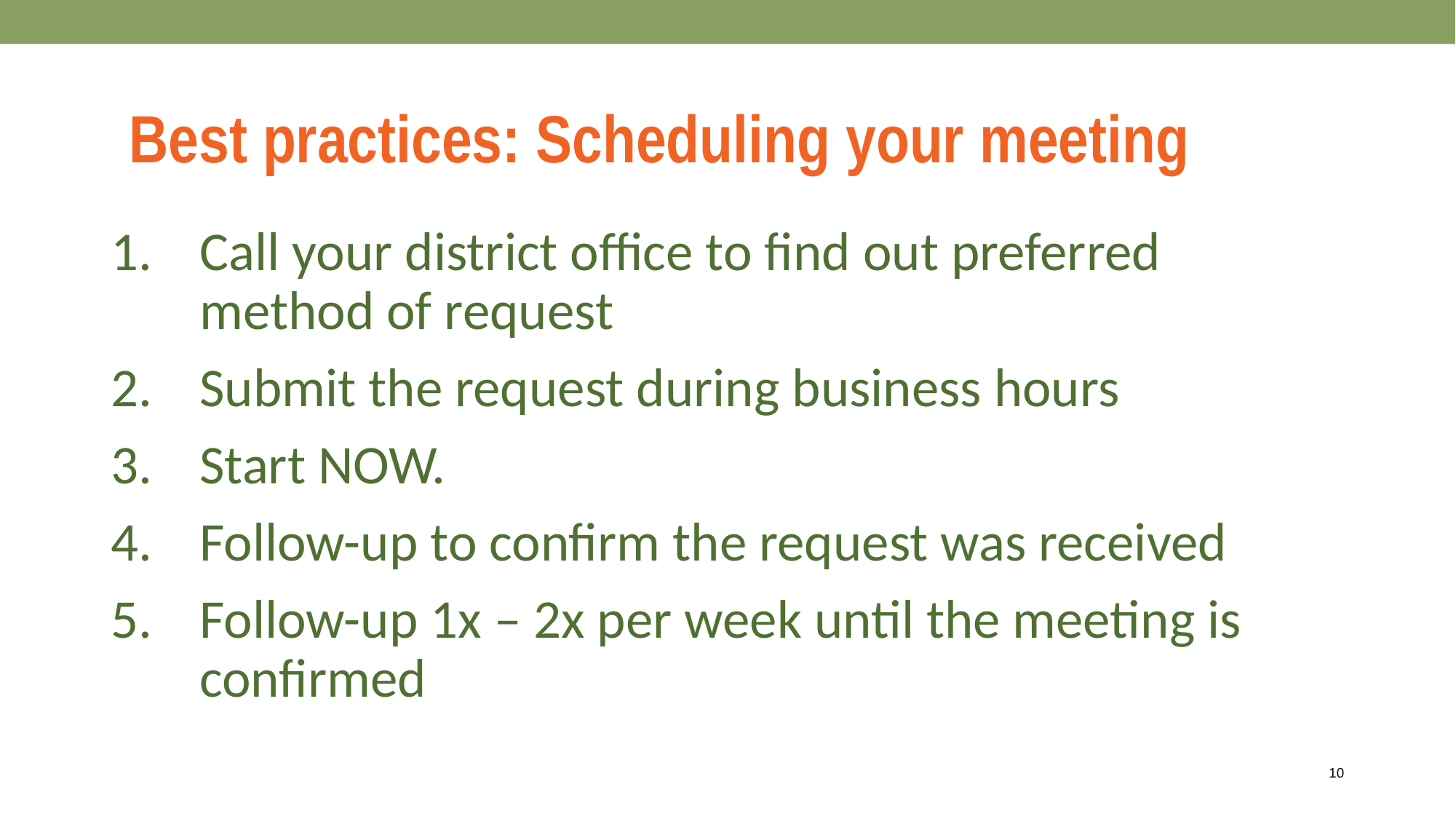

Best practices: Scheduling your meeting
Call your district office to find out preferred method of request
Submit the request during business hours
Start NOW.
Follow-up to confirm the request was received
Follow-up 1x – 2x per week until the meeting is confirmed
10